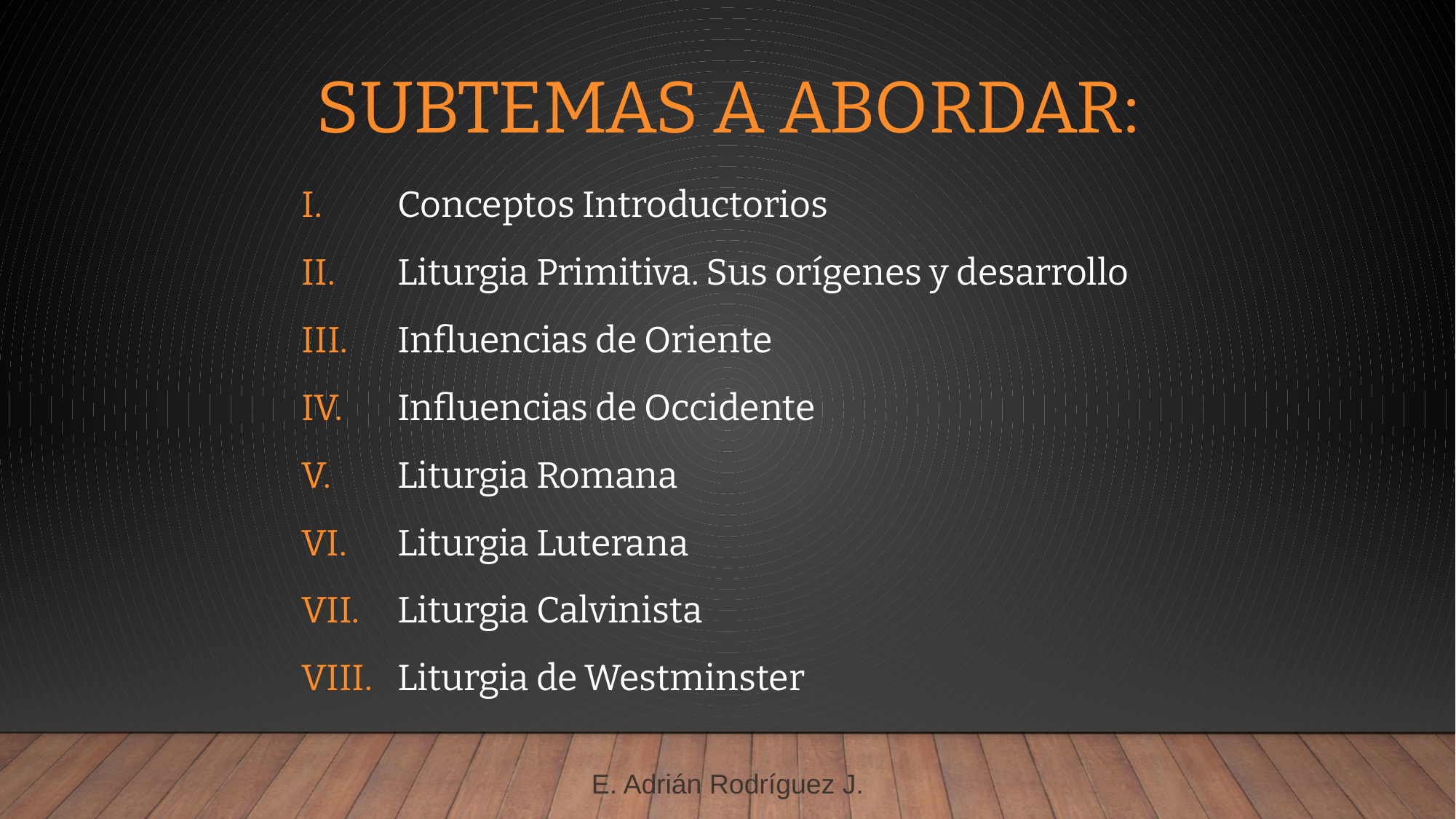

# Subtemas a abordar:
Conceptos Introductorios
Liturgia Primitiva. Sus orígenes y desarrollo
Influencias de Oriente
Influencias de Occidente
Liturgia Romana
Liturgia Luterana
Liturgia Calvinista
Liturgia de Westminster
E. Adrián Rodríguez J.